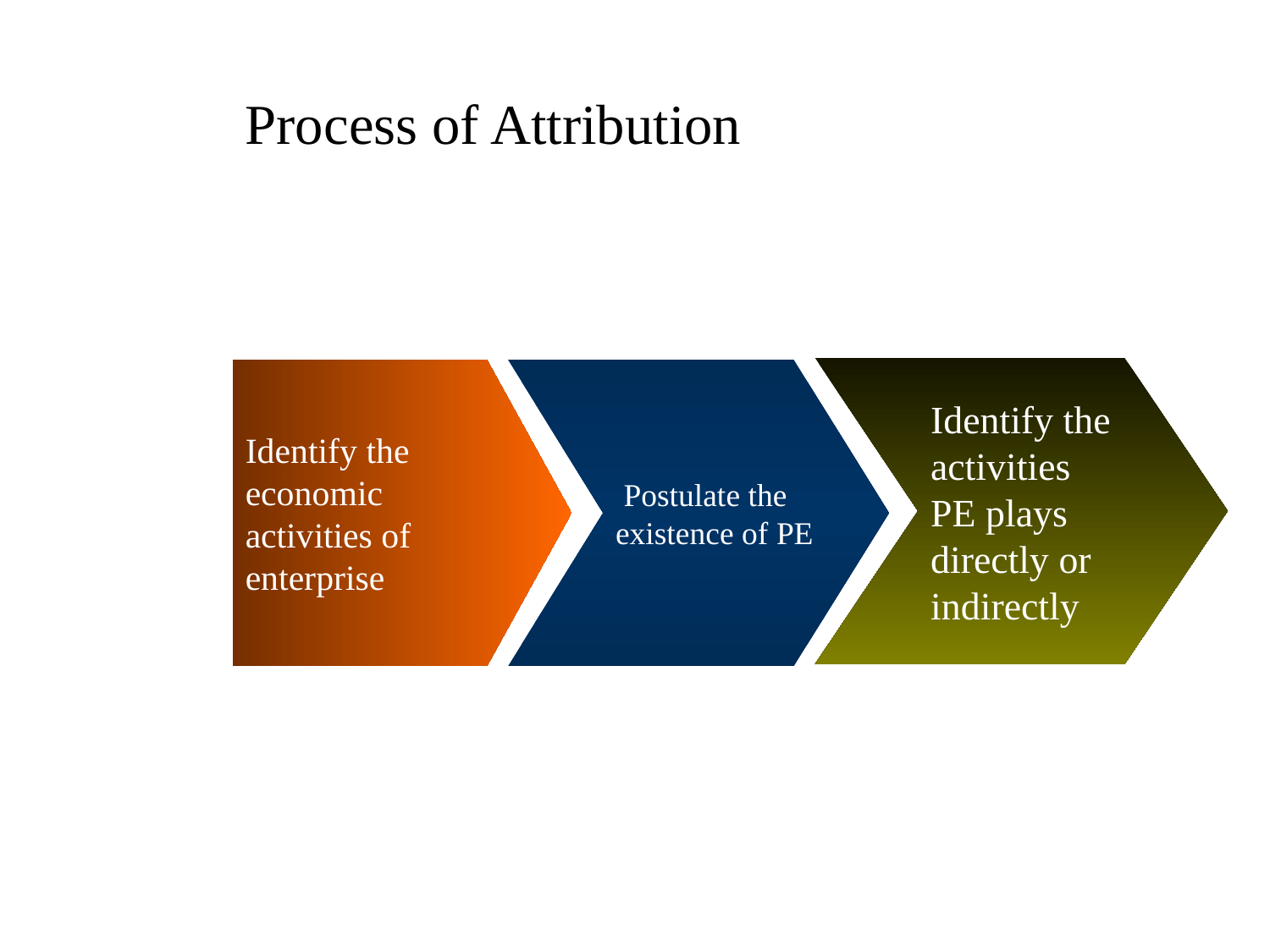

Process of Attribution
Identify the
activities
PE plays
directly or
indirectly
Identify the
economic
activities of
enterprise
 Postulate the
existence of PE